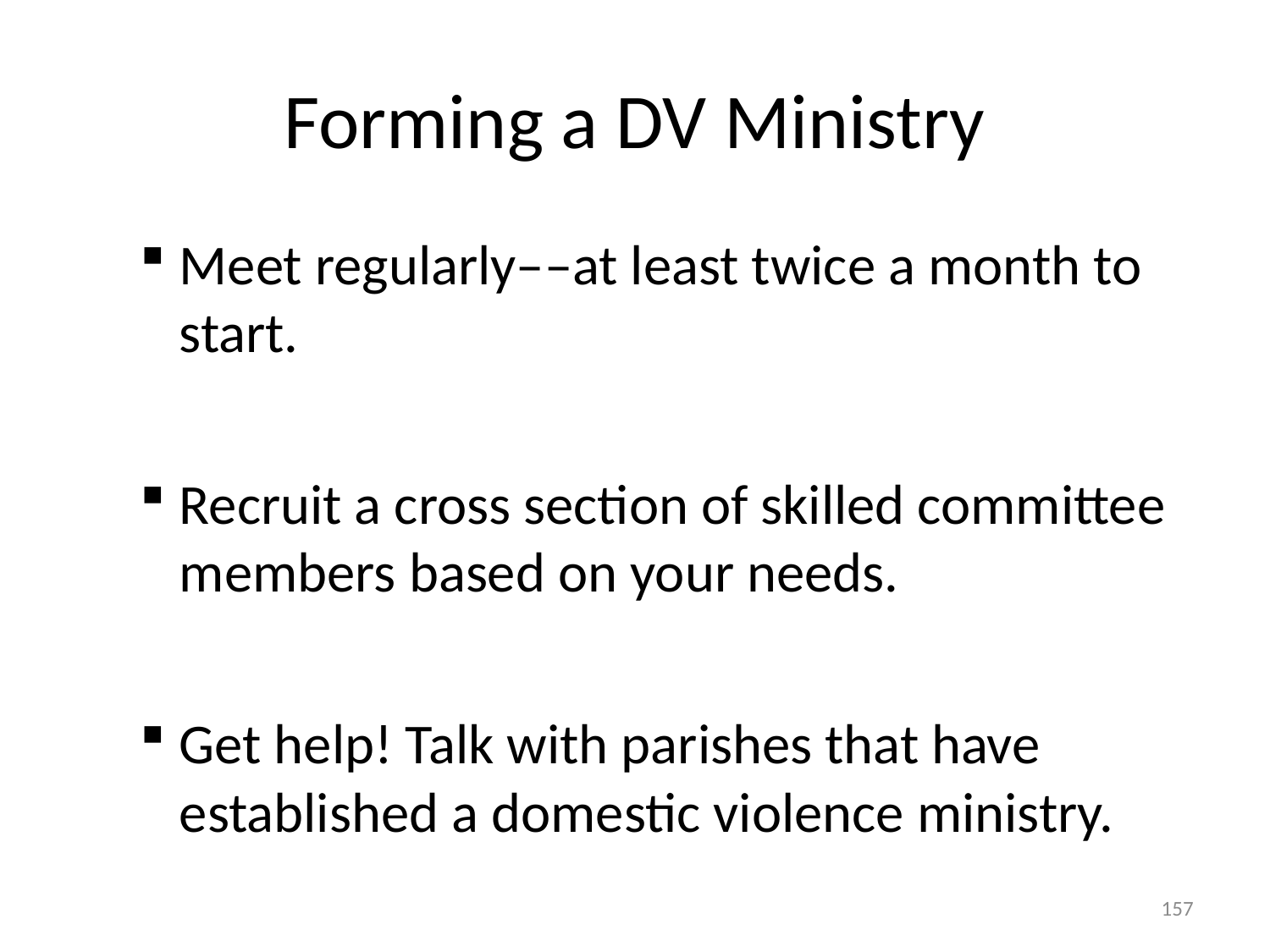

# Forming a DV Ministry
Meet regularly––at least twice a month to start.

Recruit a cross section of skilled committee members based on your needs.

Get help! Talk with parishes that have established a domestic violence ministry.

157